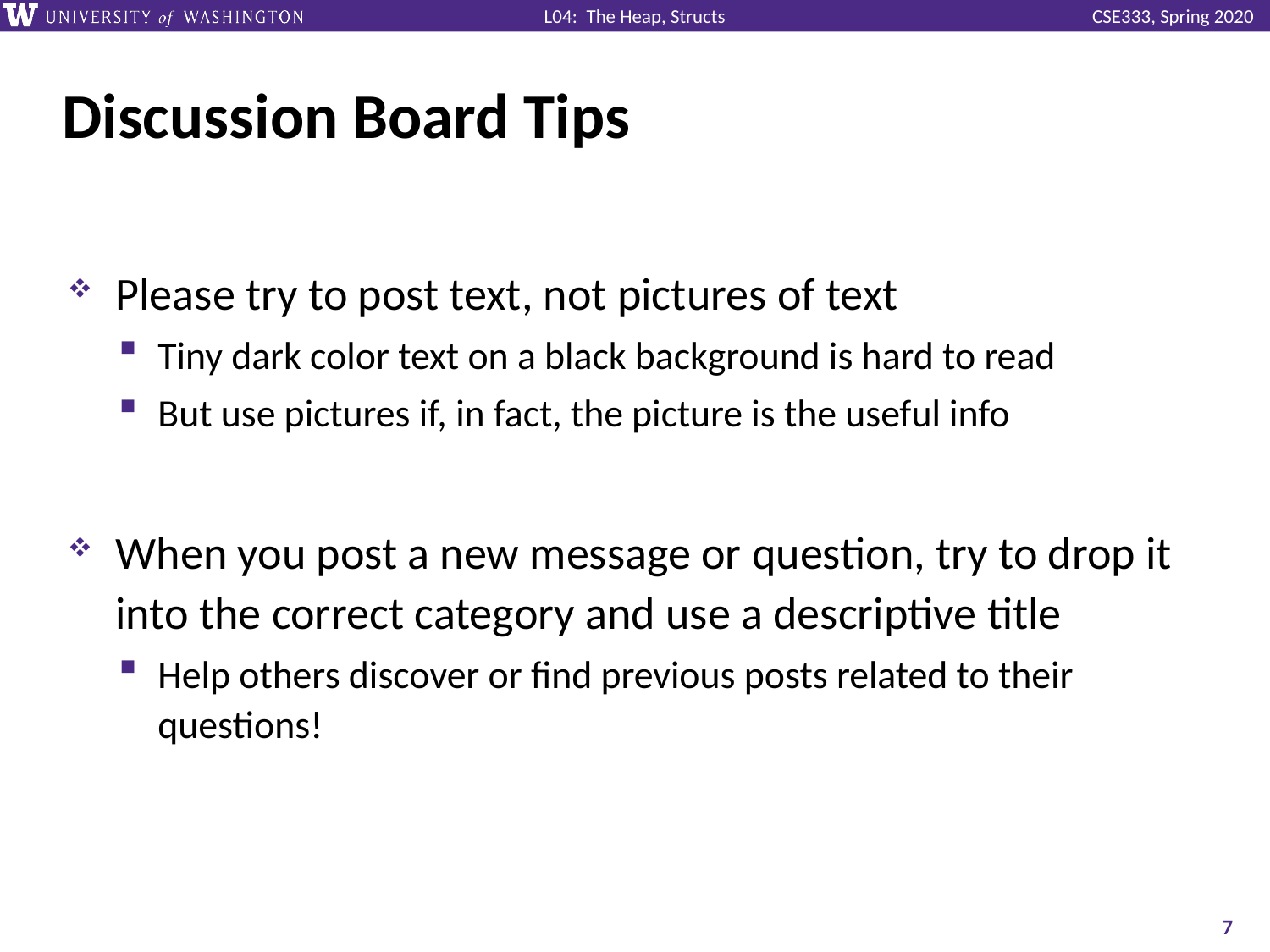

# Discussion Board Tips

Please try to post text, not pictures of text
Tiny dark color text on a black background is hard to read
But use pictures if, in fact, the picture is the useful info

When you post a new message or question, try to drop it into the correct category and use a descriptive title
Help others discover or find previous posts related to their questions!
7